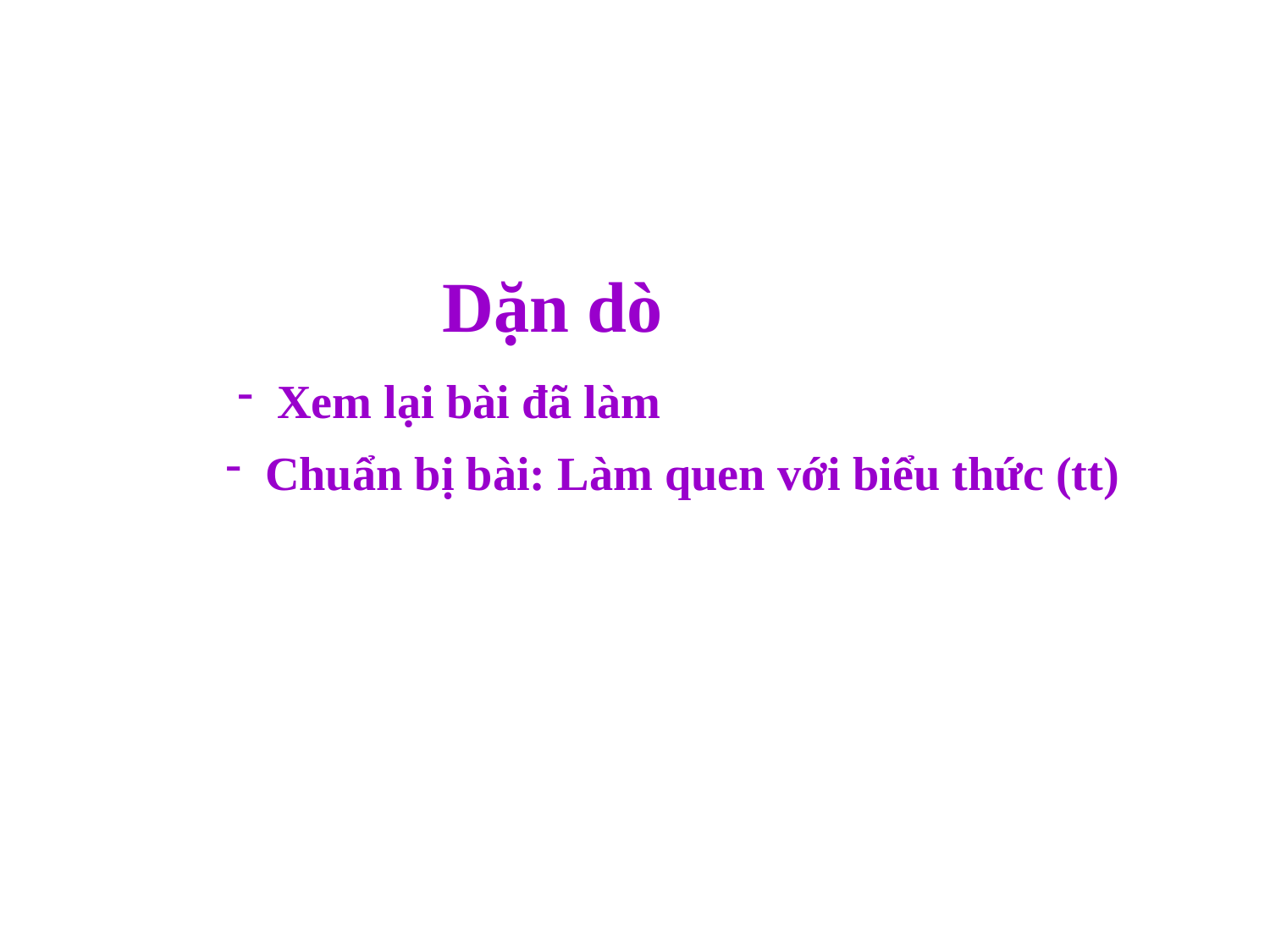

Dặn dò
Xem lại bài đã làm
Chuẩn bị bài: Làm quen với biểu thức (tt)